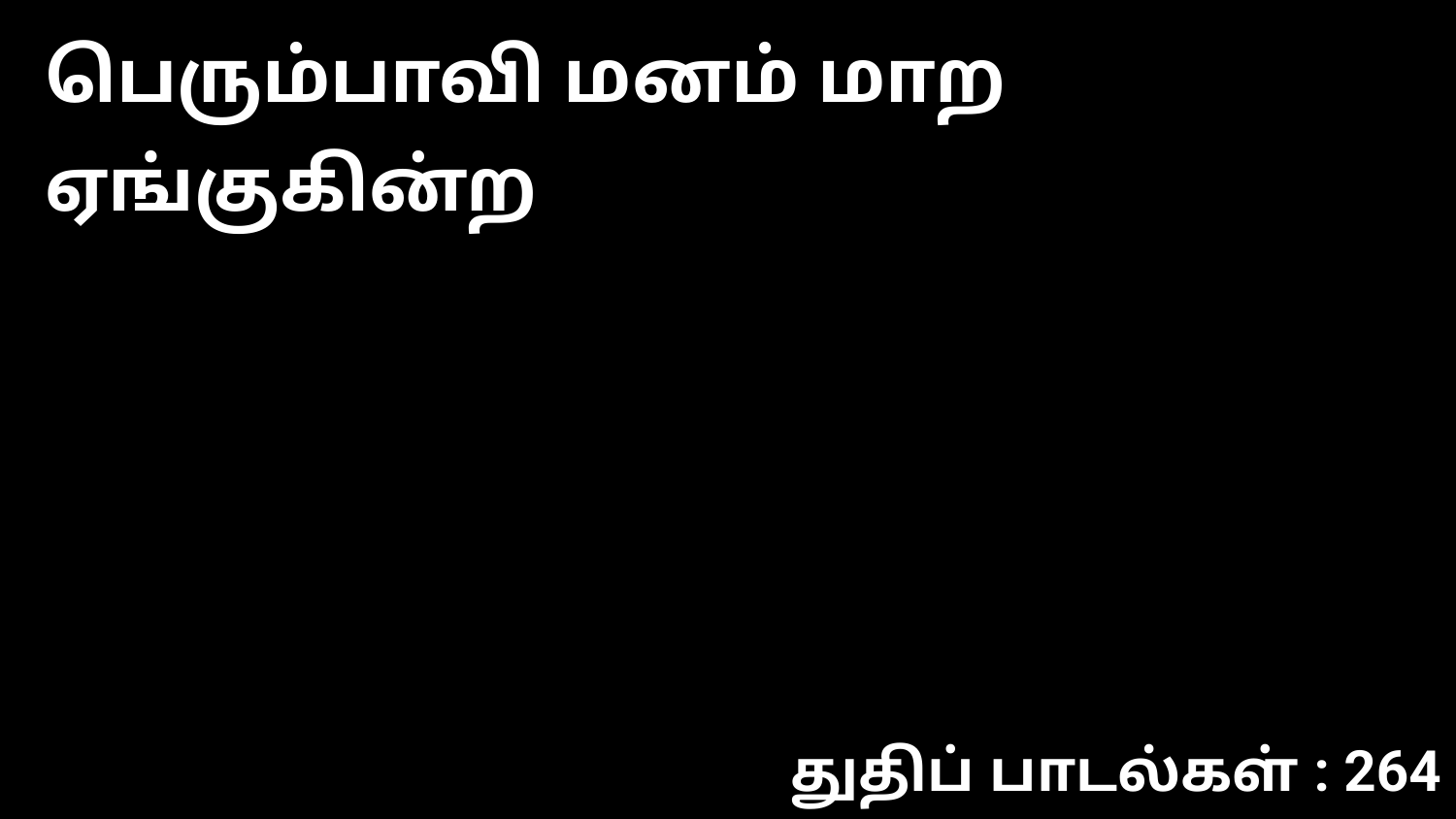

பெரும்பாவி மனம் மாற ஏங்குகின்ற
துதிப் பாடல்கள் : 264